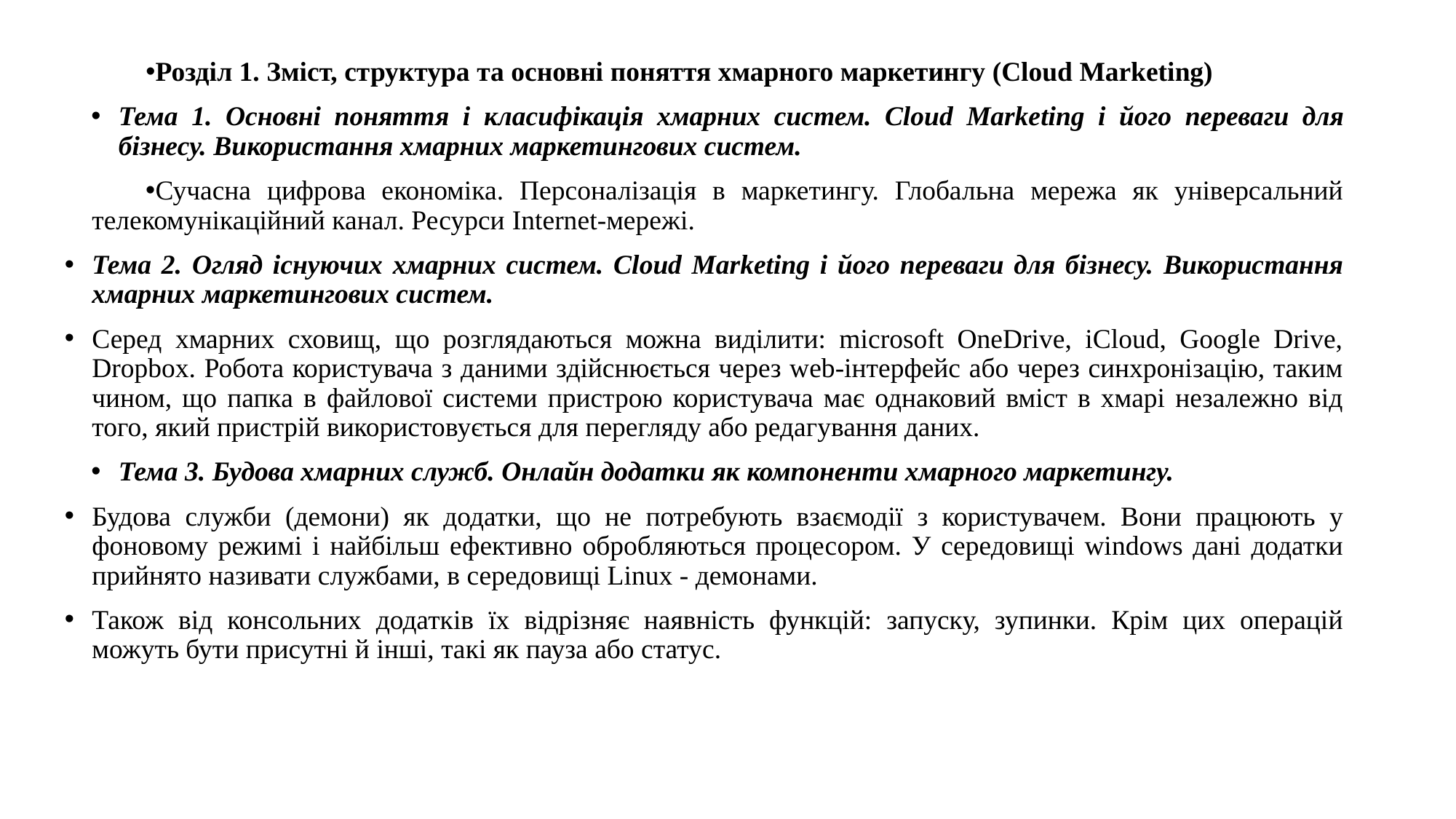

Розділ 1. Зміст, структура та основні поняття хмарного маркетингу (Cloud Marketing)
Тема 1. Основні поняття і класифікація хмарних систем. Cloud Marketing і його переваги для бізнесу. Використання хмарних маркетингових систем.
Сучасна цифрова економіка. Персоналізація в маркетингу. Глобальна мережа як універсальний телекомунікаційний канал. Ресурси Internet-мережі.
Тема 2. Огляд існуючих хмарних систем. Cloud Marketing і його переваги для бізнесу. Використання хмарних маркетингових систем.
Серед хмарних сховищ, що розглядаються можна виділити: microsoft OneDrive, iCloud, Google Drive, Dropbox. Робота користувача з даними здійснюється через web-інтерфейс або через синхронізацію, таким чином, що папка в файлової системи пристрою користувача має однаковий вміст в хмарі незалежно від того, який пристрій використовується для перегляду або редагування даних.
Тема 3. Будова хмарних служб. Онлайн додатки як компоненти хмарного маркетингу.
Будова служби (демони) як додатки, що не потребують взаємодії з користувачем. Вони працюють у фоновому режимі і найбільш ефективно обробляються процесором. У середовищі windows дані додатки прийнято називати службами, в середовищі Linux - демонами.
Також від консольних додатків їх відрізняє наявність функцій: запуску, зупинки. Крім цих операцій можуть бути присутні й інші, такі як пауза або статус.